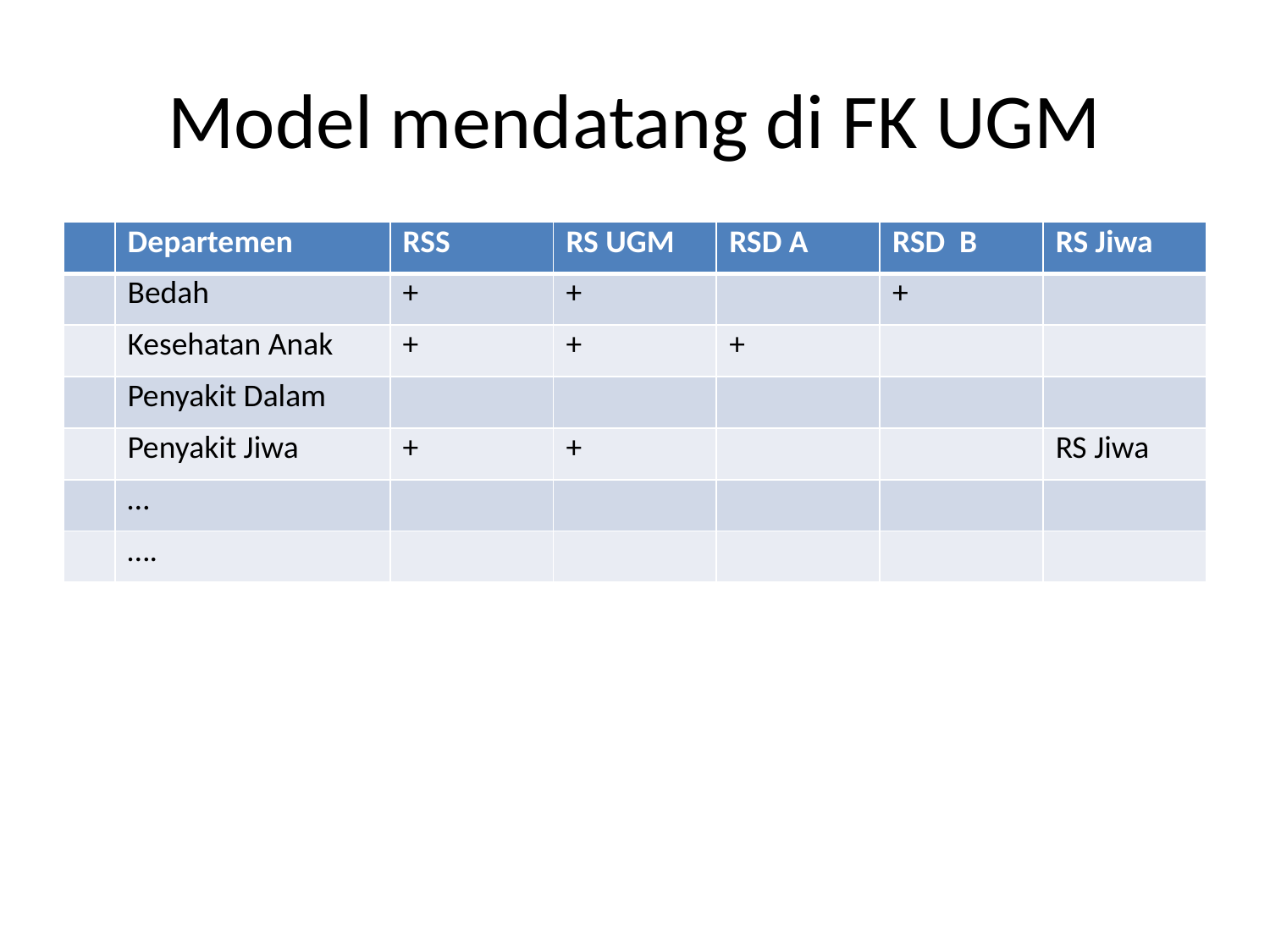

# Model mendatang di FK UGM
|  | Departemen | RSS | RS UGM | RSD A | RSD B | RS Jiwa |
| --- | --- | --- | --- | --- | --- | --- |
|  | Bedah | + | + |  | + |  |
|  | Kesehatan Anak | + | + | + |  |  |
|  | Penyakit Dalam |  |  |  |  |  |
|  | Penyakit Jiwa | + | + |  |  | RS Jiwa |
|  | … |  |  |  |  |  |
|  | …. |  |  |  |  |  |